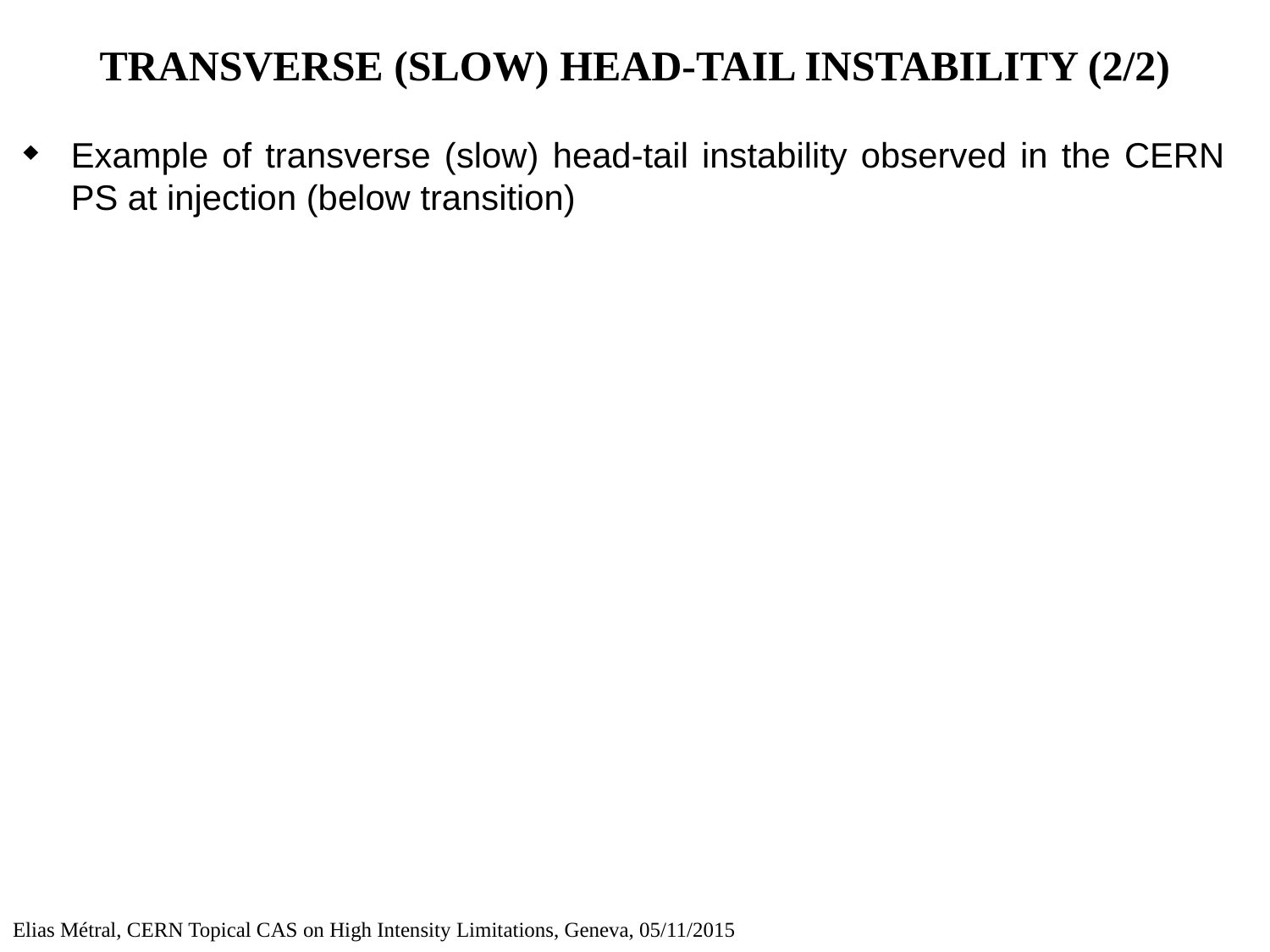

# TRANSVERSE (SLOW) HEAD-TAIL INSTABILITY (2/2)
Example of transverse (slow) head-tail instability observed in the CERN PS at injection (below transition)

Elias Métral, CERN Topical CAS on High Intensity Limitations, Geneva, 05/11/2015